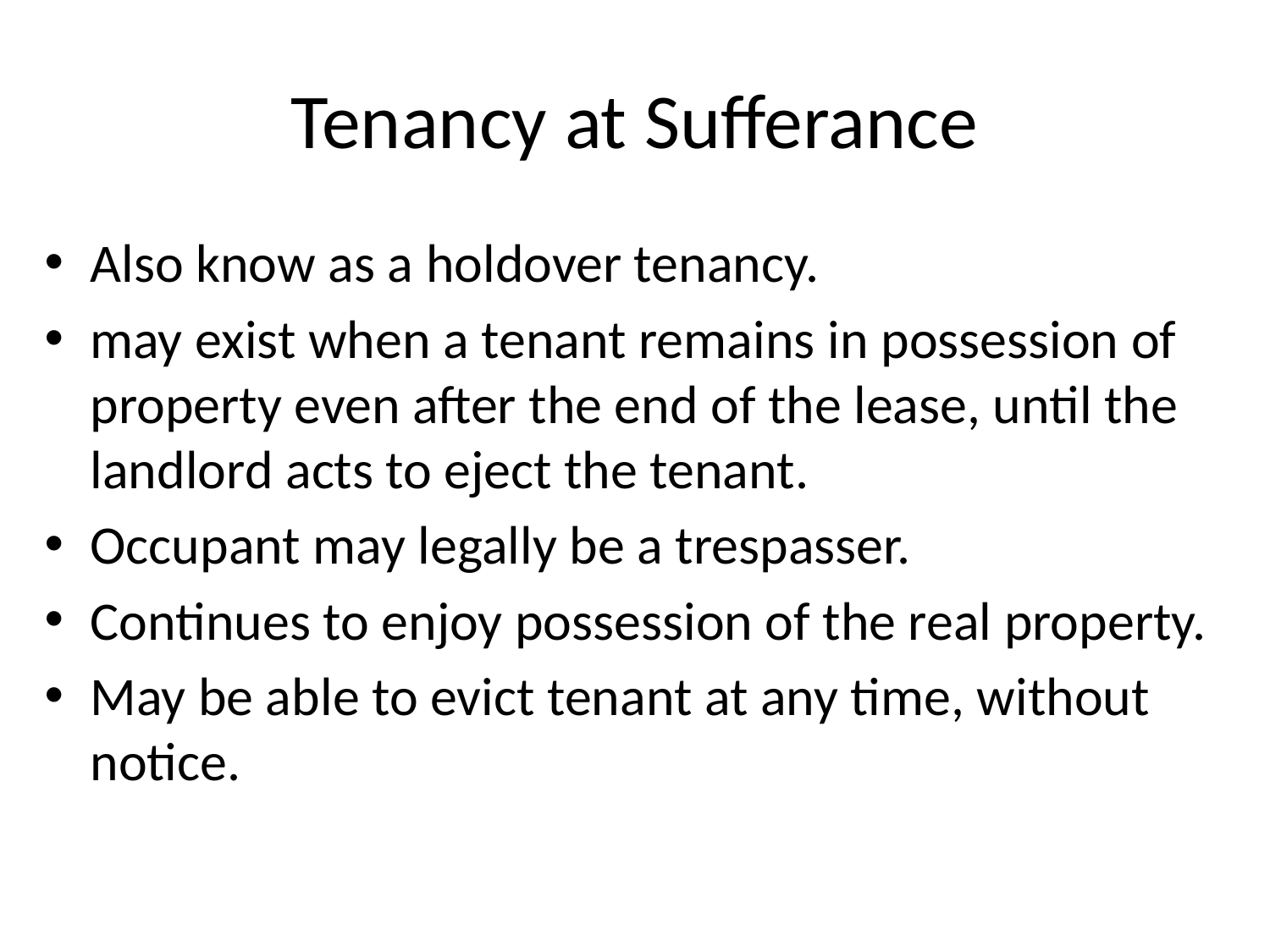

# Tenancy at Sufferance
Also know as a holdover tenancy.
may exist when a tenant remains in possession of property even after the end of the lease, until the landlord acts to eject the tenant.
Occupant may legally be a trespasser.
Continues to enjoy possession of the real property.
May be able to evict tenant at any time, without notice.